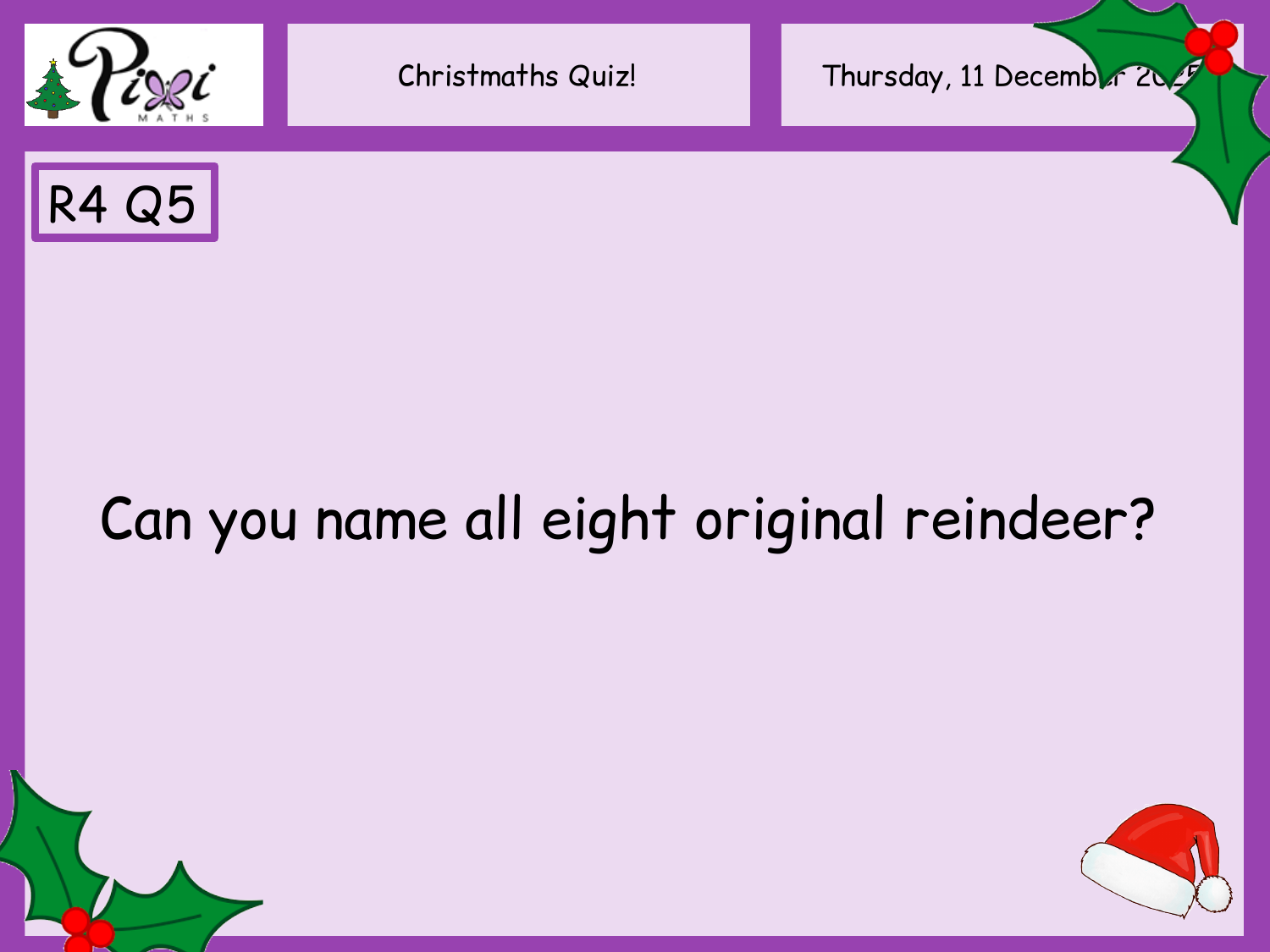

R4 Q5
Can you name all eight original reindeer?